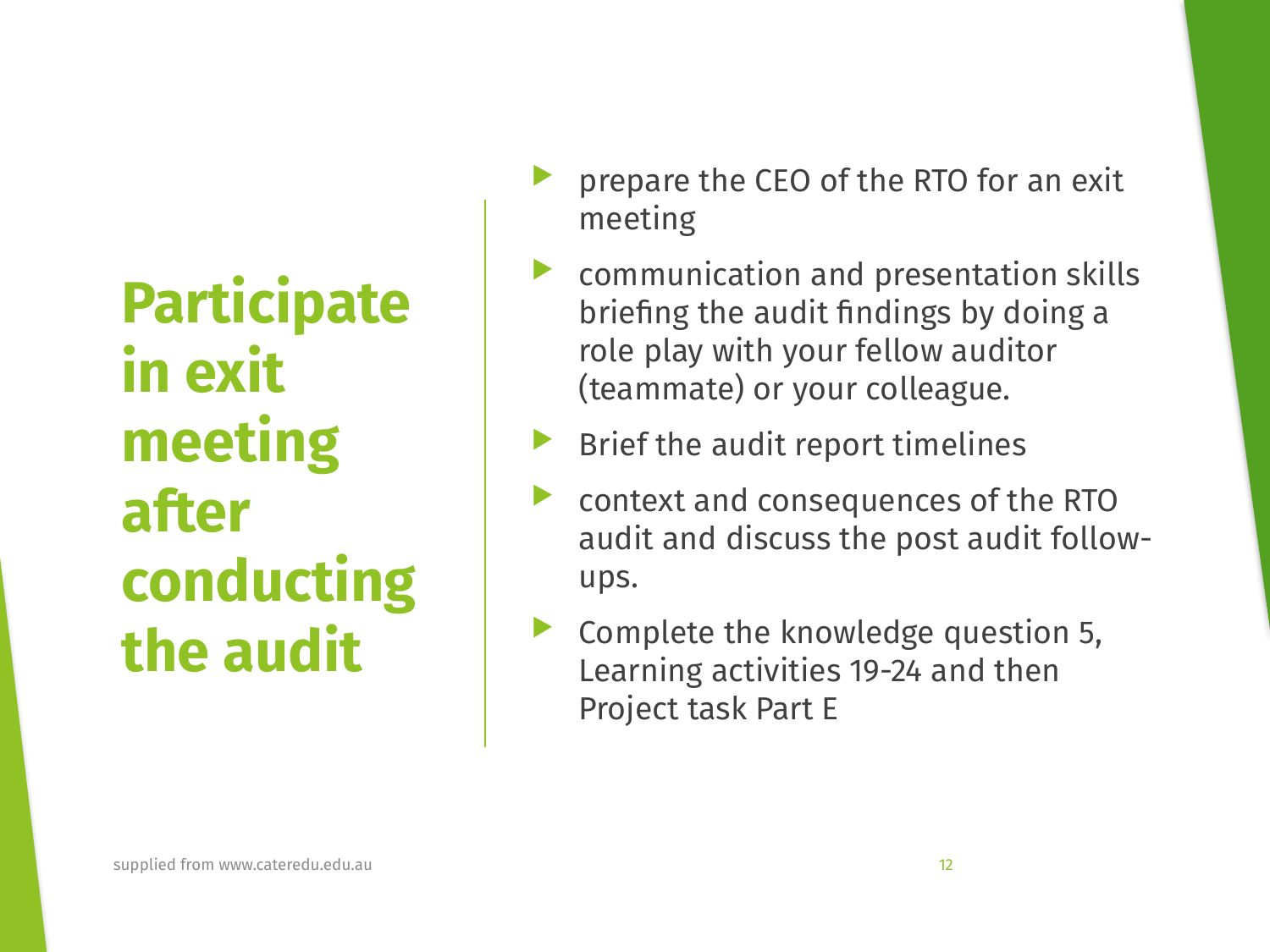

prepare the CEO of the RTO for an exit meeting
communication and presentation skills briefing the audit findings by doing a role play with your fellow auditor (teammate) or your colleague.
Brief the audit report timelines
context and consequences of the RTO audit and discuss the post audit follow-ups.
Complete the knowledge question 5, Learning activities 19-24 and then Project task Part E

# Participate in exit meeting after conducting the audit

supplied from www.cateredu.edu.au
12